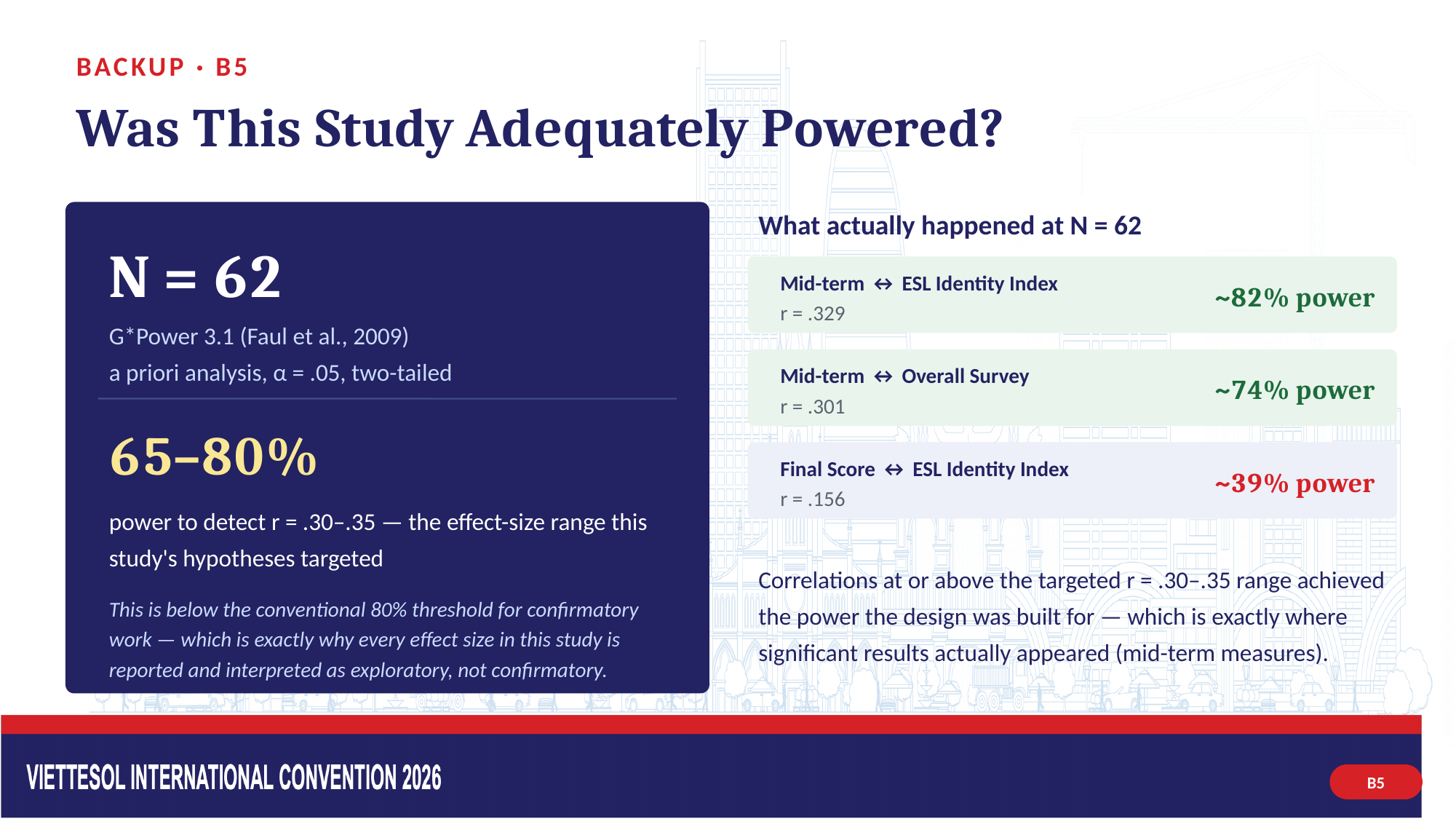

BACKUP · B5
Was This Study Adequately Powered?

What actually happened at N = 62
N = 62

Mid-term ↔ ESL Identity Index
~82% power
r = .329
G*Power 3.1 (Faul et al., 2009)
a priori analysis, α = .05, two-tailed

Mid-term ↔ Overall Survey
~74% power
r = .301

65–80%

Final Score ↔ ESL Identity Index
~39% power
r = .156
power to detect r = .30–.35 — the effect-size range this study's hypotheses targeted
Correlations at or above the targeted r = .30–.35 range achieved the power the design was built for — which is exactly where significant results actually appeared (mid-term measures).
This is below the conventional 80% threshold for confirmatory work — which is exactly why every effect size in this study is reported and interpreted as exploratory, not confirmatory.

B5